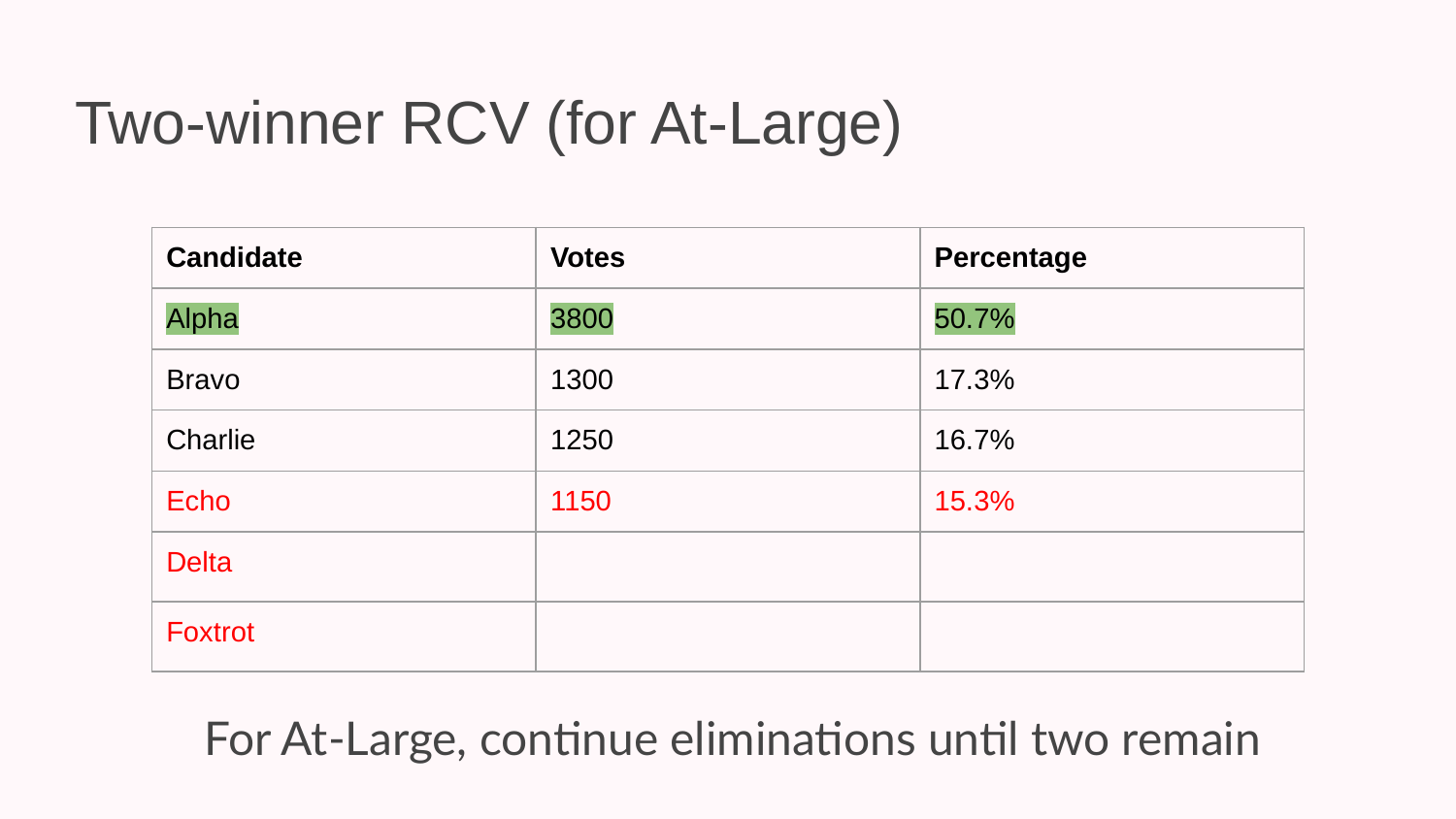

# Two-winner RCV (for At-Large)

| Candidate | Votes | Percentage |
| --- | --- | --- |
| Alpha | 3800 | 50.7% |
| Bravo | 1300 | 17.3% |
| Charlie | 1250 | 16.7% |
| Echo | 1150 | 15.3% |
| Delta |  |  |
| Foxtrot |  |  |
For At-Large, continue eliminations until two remain